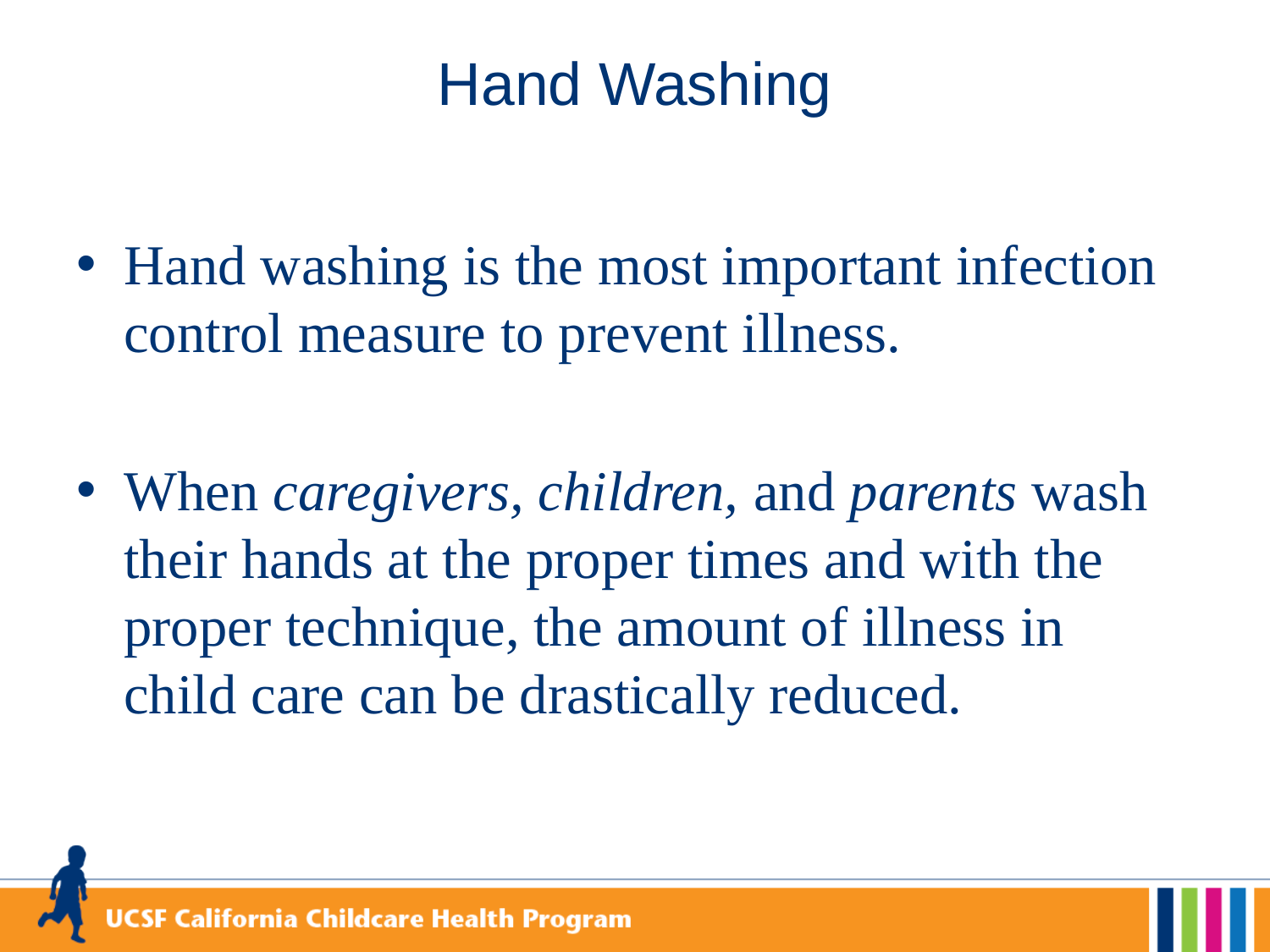

# Hand Washing
Hand washing is the most important infection control measure to prevent illness.

When caregivers, children, and parents wash their hands at the proper times and with the proper technique, the amount of illness in child care can be drastically reduced.